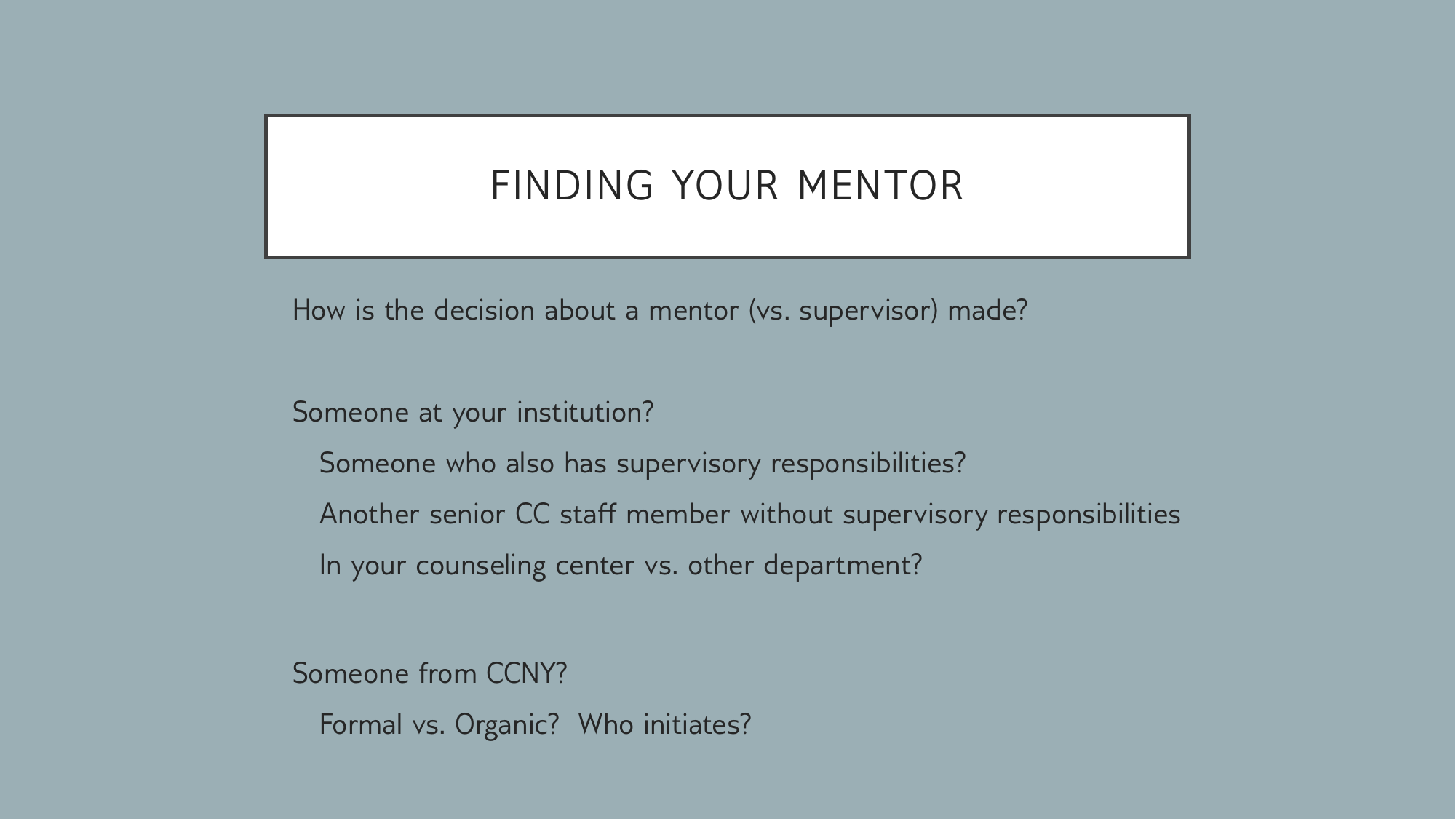

# Finding your Mentor
How is the decision about a mentor (vs. supervisor) made?

Someone at your institution?
Someone who also has supervisory responsibilities?
Another senior CC staff member without supervisory responsibilities
In your counseling center vs. other department?

Someone from CCNY?
Formal vs. Organic?  Who initiates?